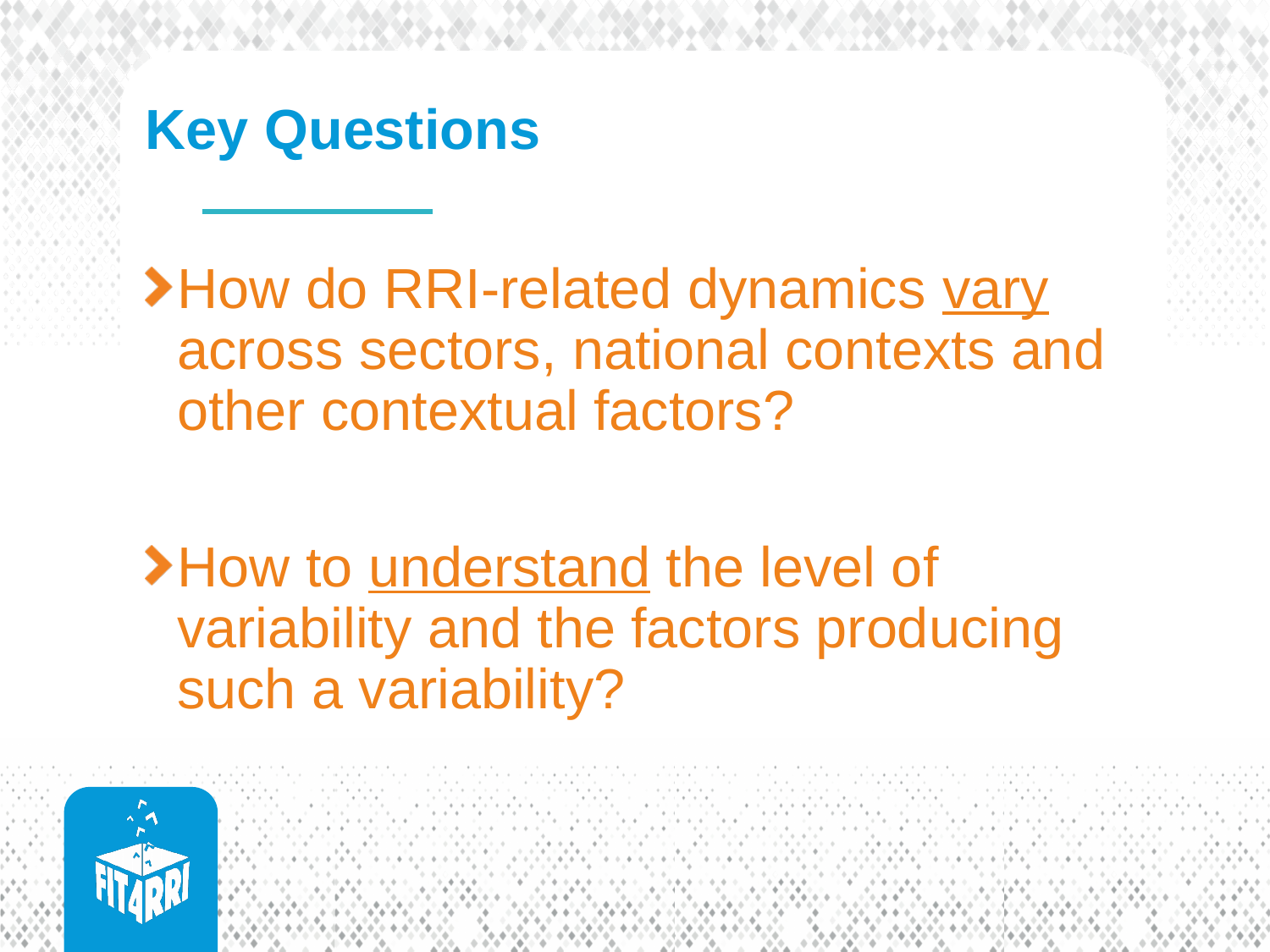

# Key Questions
How do RRI-related dynamics vary across sectors, national contexts and other contextual factors?

How to understand the level of variability and the factors producing such a variability?